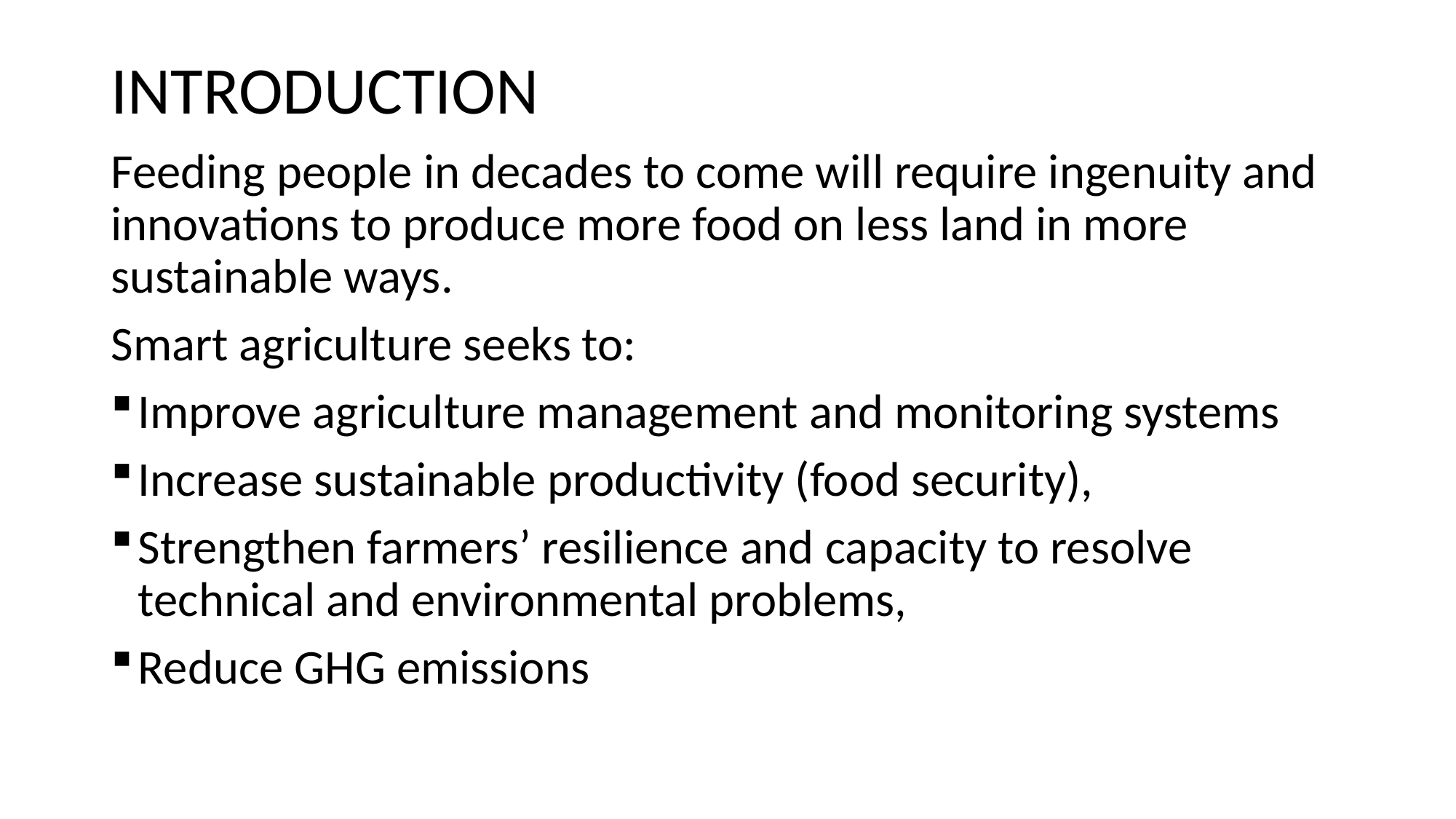

# Introduction
Feeding people in decades to come will require ingenuity and innovations to produce more food on less land in more sustainable ways.
Smart agriculture seeks to:
Improve agriculture management and monitoring systems
Increase sustainable productivity (food security),
Strengthen farmers’ resilience and capacity to resolve technical and environmental problems,
Reduce GHG emissions